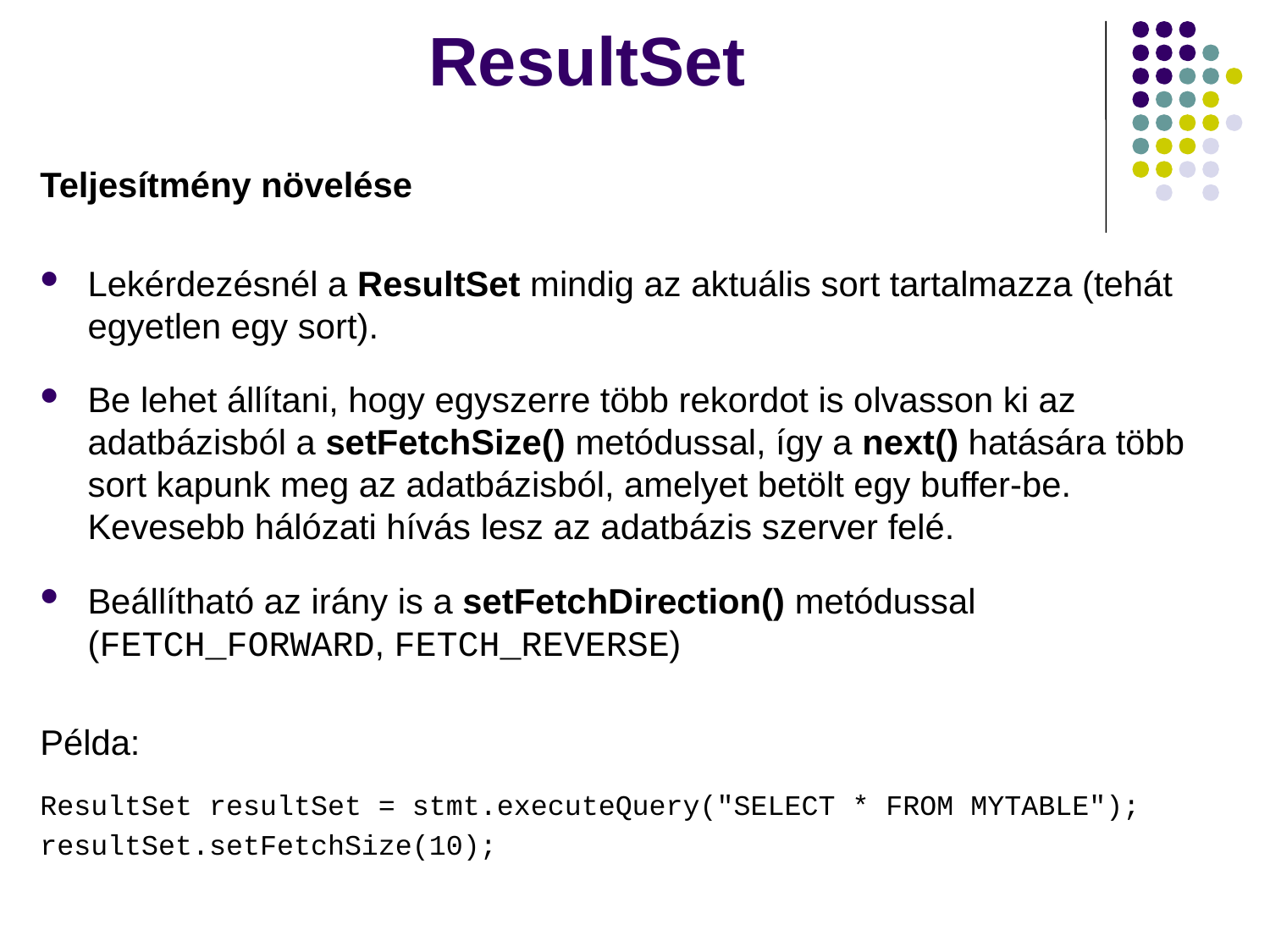

# ResultSet
Teljesítmény növelése

Lekérdezésnél a ResultSet mindig az aktuális sort tartalmazza (tehát egyetlen egy sort).

Be lehet állítani, hogy egyszerre több rekordot is olvasson ki az adatbázisból a setFetchSize() metódussal, így a next() hatására több sort kapunk meg az adatbázisból, amelyet betölt egy buffer-be. Kevesebb hálózati hívás lesz az adatbázis szerver felé.

Beállítható az irány is a setFetchDirection() metódussal (FETCH_FORWARD, FETCH_REVERSE)

Példa:

ResultSet resultSet = stmt.executeQuery("SELECT * FROM MYTABLE");
resultSet.setFetchSize(10);